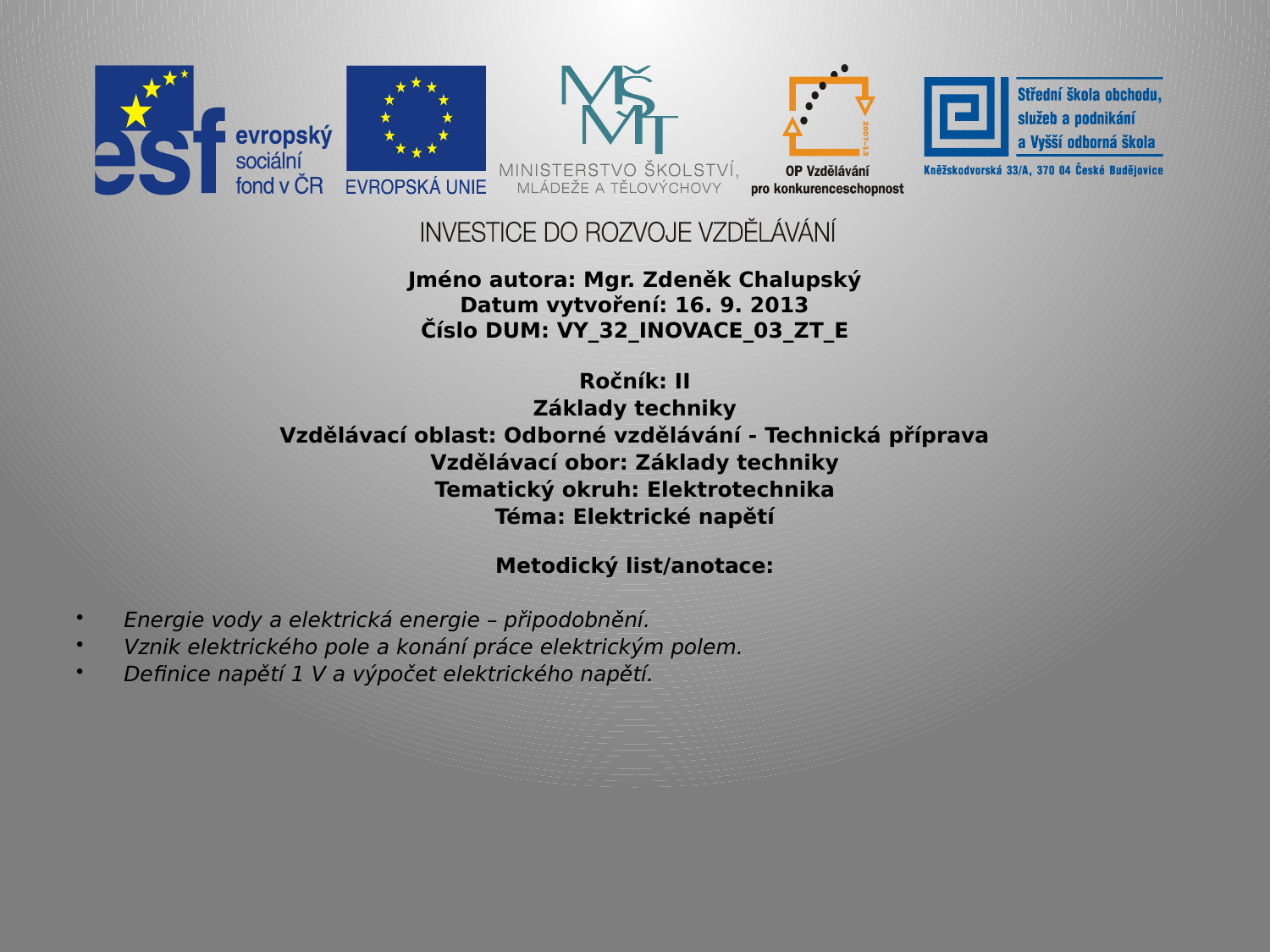

Jméno autora: Mgr. Zdeněk Chalupský
Datum vytvoření: 16. 9. 2013
Číslo DUM: VY_32_INOVACE_03_ZT_E
Ročník: II
Základy techniky
Vzdělávací oblast: Odborné vzdělávání - Technická příprava
Vzdělávací obor: Základy techniky
Tematický okruh: Elektrotechnika
Téma: Elektrické napětí
Metodický list/anotace:

Energie vody a elektrická energie – připodobnění.
Vznik elektrického pole a konání práce elektrickým polem.
Definice napětí 1 V a výpočet elektrického napětí.